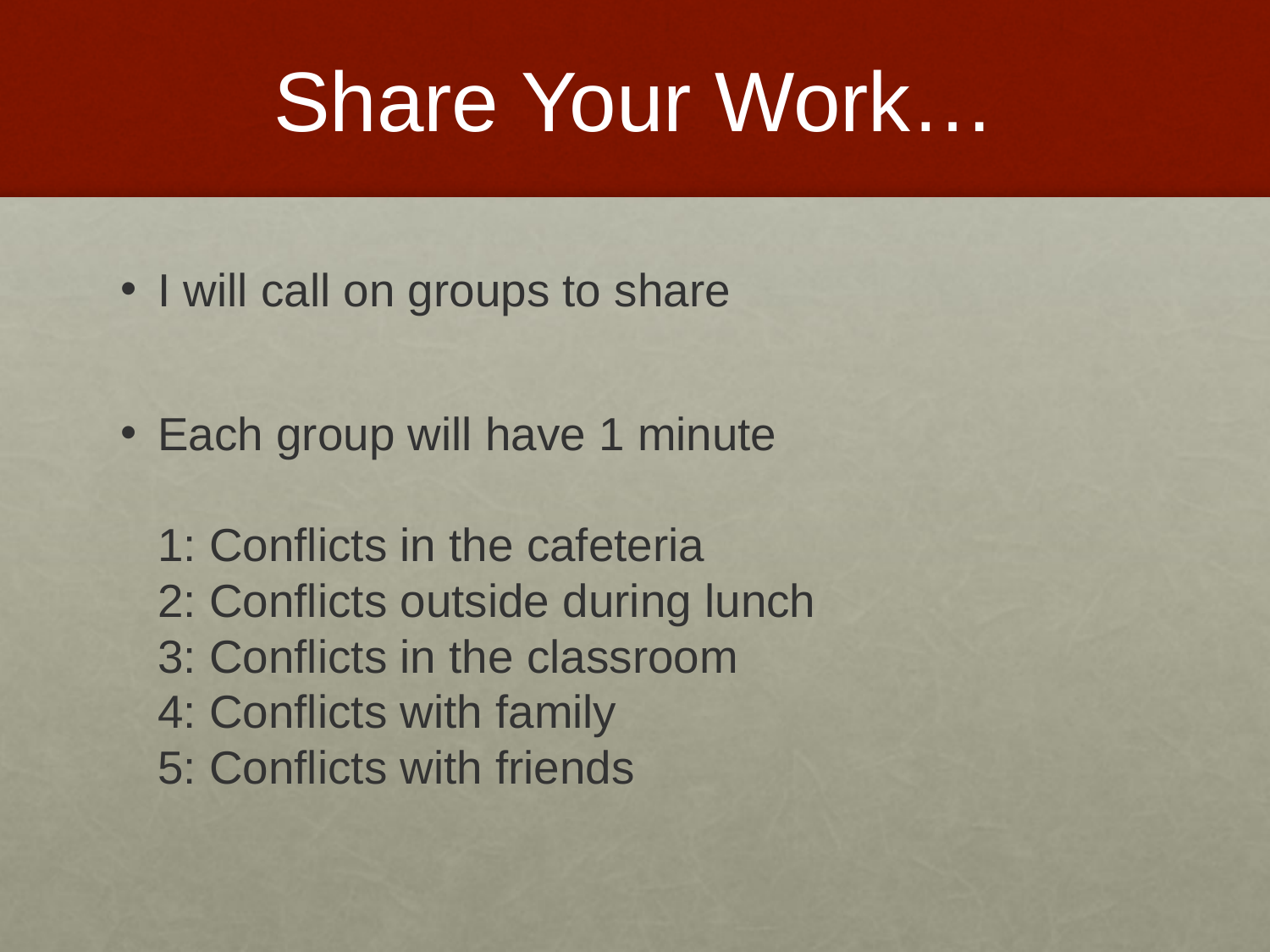

# Share Your Work…
I will call on groups to share
Each group will have 1 minute
1: Conflicts in the cafeteria
2: Conflicts outside during lunch
3: Conflicts in the classroom
4: Conflicts with family
5: Conflicts with friends